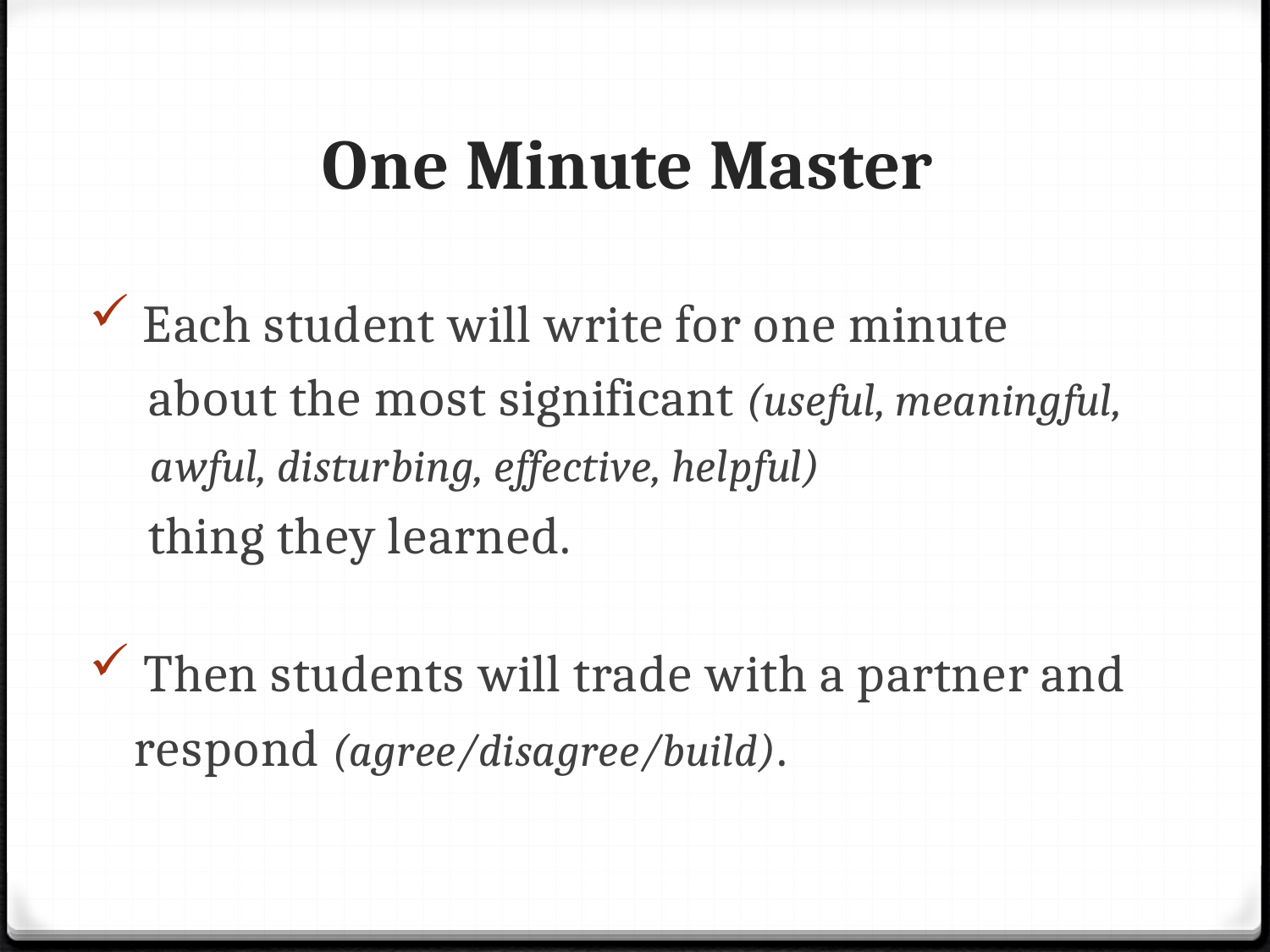

# One Minute Master
 Each student will write for one minute
     about the most significant (useful, meaningful,
      awful, disturbing, effective, helpful)
     thing they learned.
 Then students will trade with a partner and
   respond (agree/disagree/build).